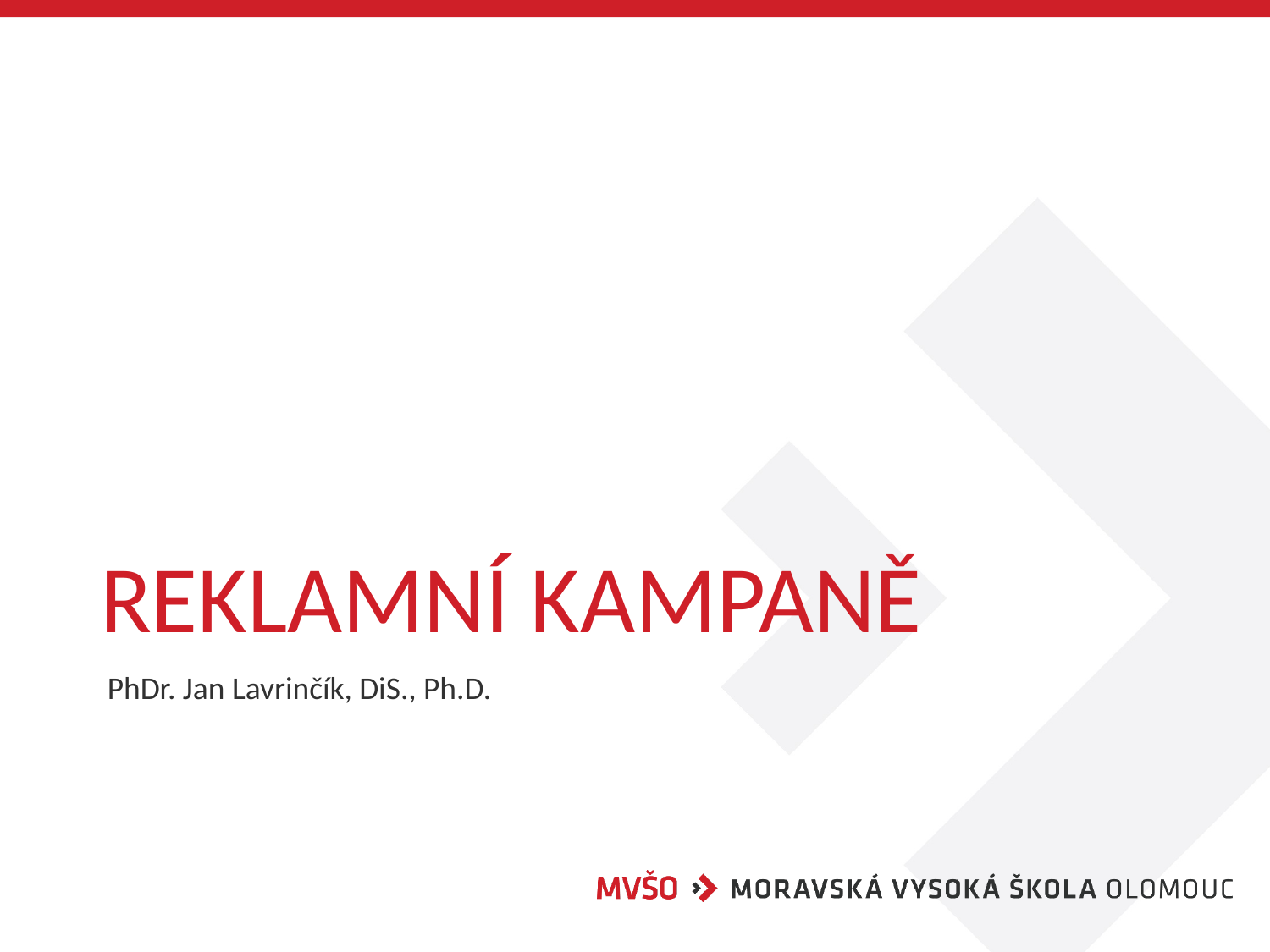

# REKLAMNÍ KAMPANĚ
PhDr. Jan Lavrinčík, DiS., Ph.D.